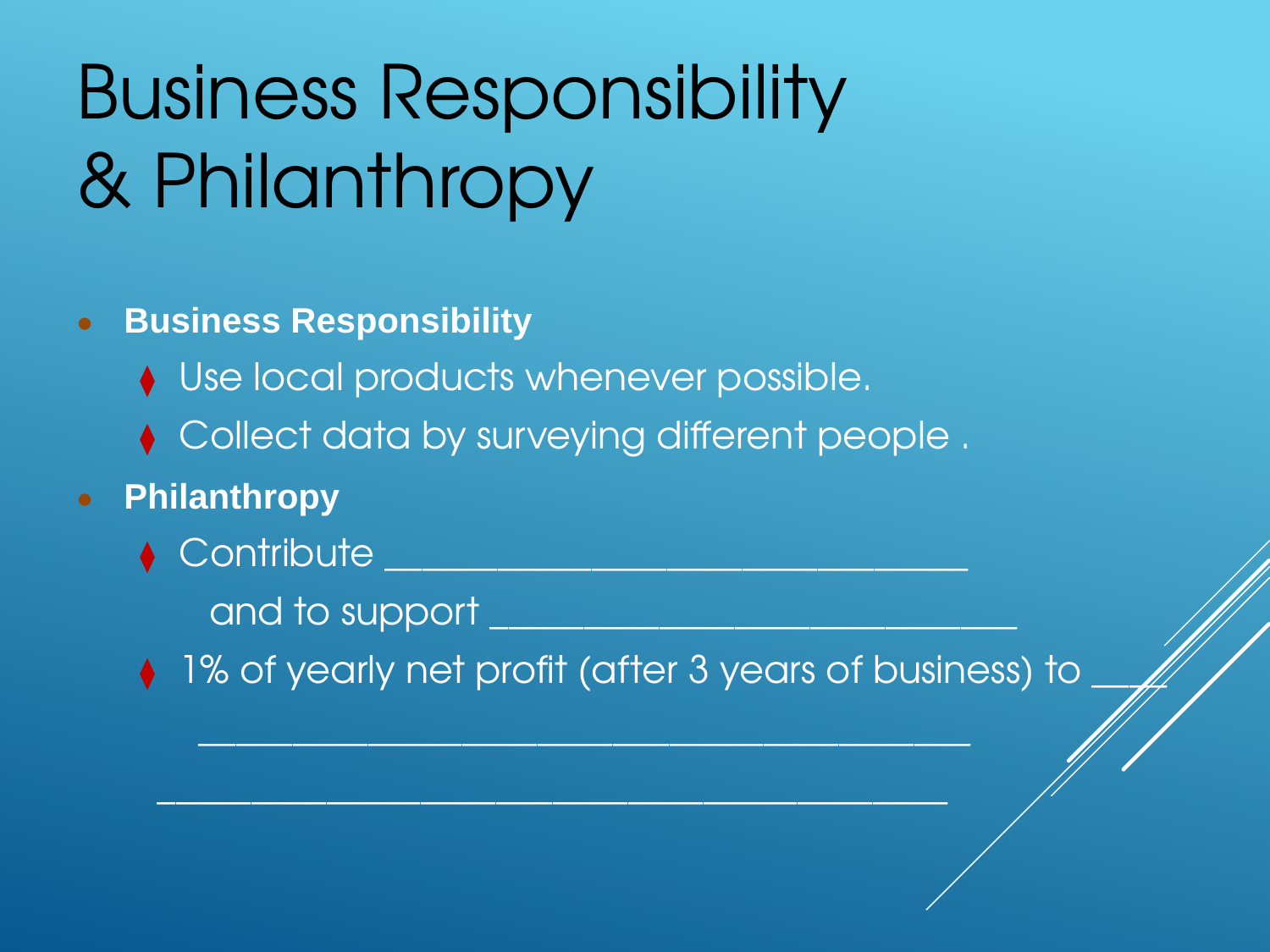

# Business Responsibility & Philanthropy
Business Responsibility
Use local products whenever possible.
Collect data by surveying different people .
Philanthropy
Contribute _______________________________
     and to support ____________________________
1% of yearly net profit (after 3 years of business) to ____
    _________________________________________
__________________________________________